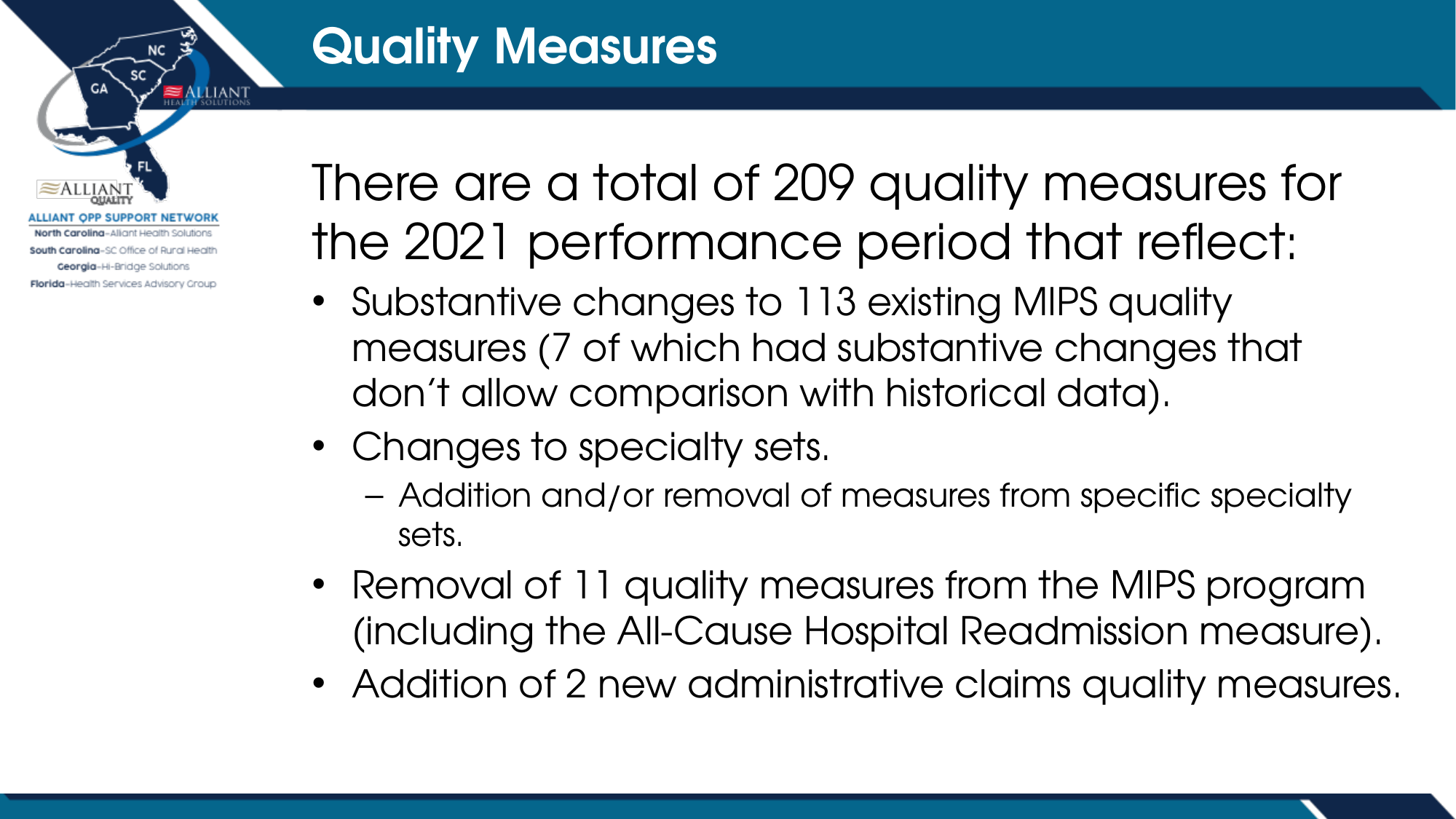

# Quality Measures
There are a total of 209 quality measures for the 2021 performance period that reflect:
Substantive changes to 113 existing MIPS quality measures (7 of which had substantive changes that don’t allow comparison with historical data).
Changes to specialty sets.
Addition and/or removal of measures from specific specialty sets.
Removal of 11 quality measures from the MIPS program (including the All-Cause Hospital Readmission measure).
Addition of 2 new administrative claims quality measures.